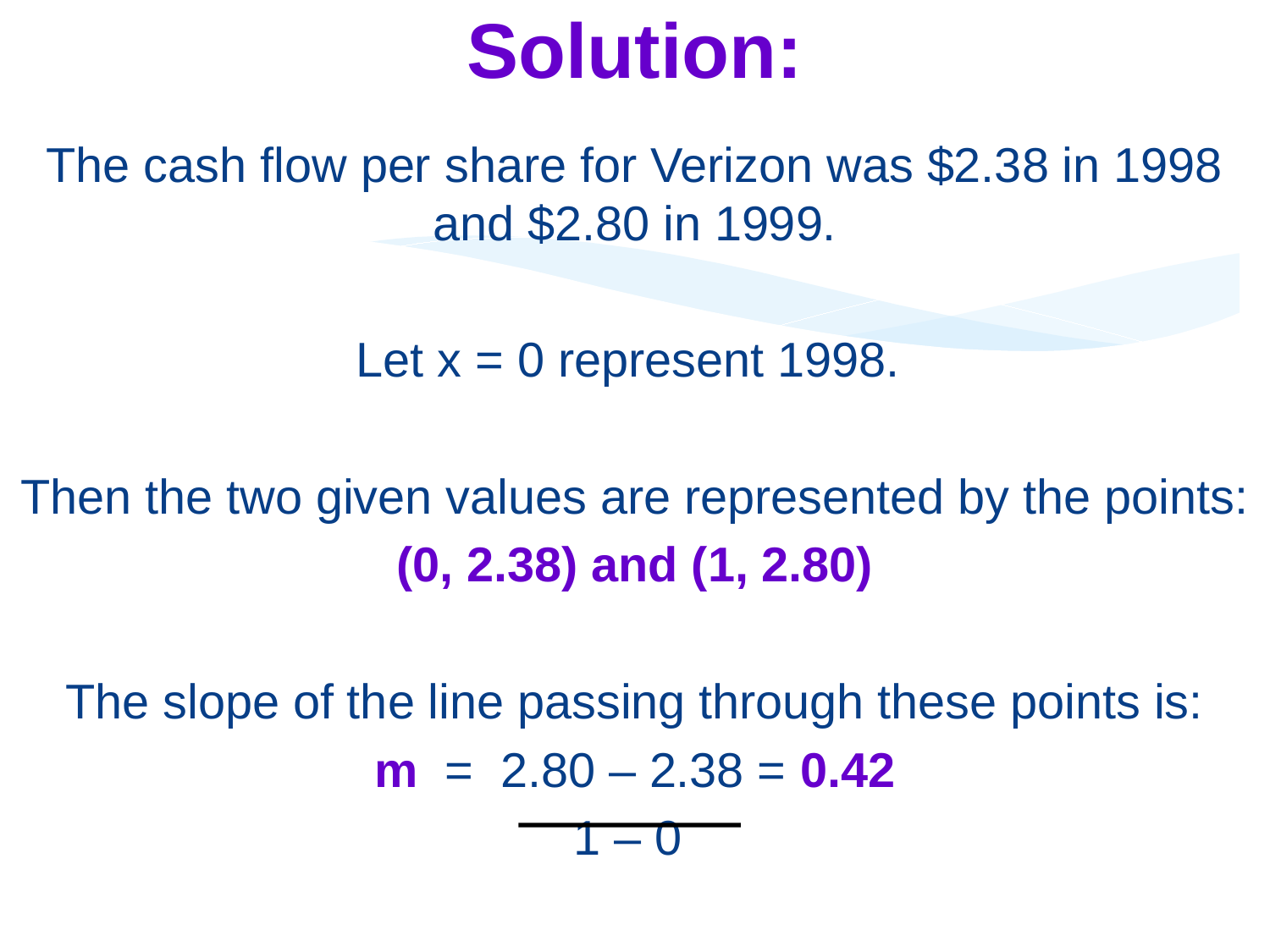

# Solution:
The cash flow per share for Verizon was $2.38 in 1998 and $2.80 in 1999.

Let x = 0 represent 1998.

Then the two given values are represented by the points:
(0, 2.38) and (1, 2.80)

The slope of the line passing through these points is:
m  =  2.80 – 2.38 = 0.42
1 – 0